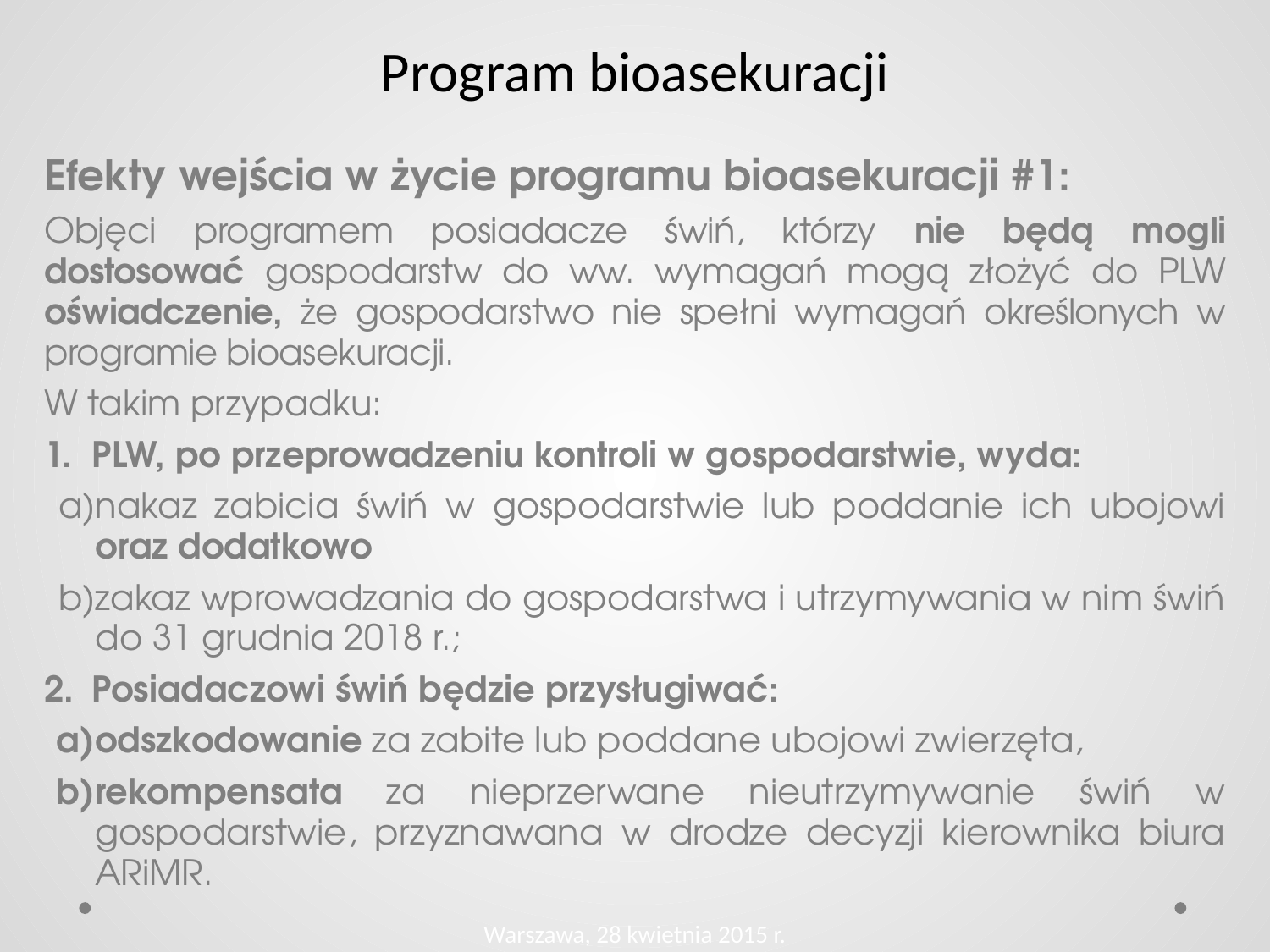

Program bioasekuracji
Efekty wejścia w życie programu bioasekuracji #1:
Objęci programem posiadacze świń, którzy nie będą mogli dostosować gospodarstw do ww. wymagań mogą złożyć do PLW oświadczenie, że gospodarstwo nie spełni wymagań określonych w programie bioasekuracji.
W takim przypadku:
PLW, po przeprowadzeniu kontroli w gospodarstwie, wyda:
nakaz zabicia świń w gospodarstwie lub poddanie ich ubojowi oraz dodatkowo
zakaz wprowadzania do gospodarstwa i utrzymywania w nim świń do 31 grudnia 2018 r.;
Posiadaczowi świń będzie przysługiwać:
odszkodowanie za zabite lub poddane ubojowi zwierzęta,
rekompensata za nieprzerwane nieutrzymywanie świń w gospodarstwie, przyznawana w drodze decyzji kierownika biura ARiMR.
Warszawa, 28 kwietnia 2015 r.